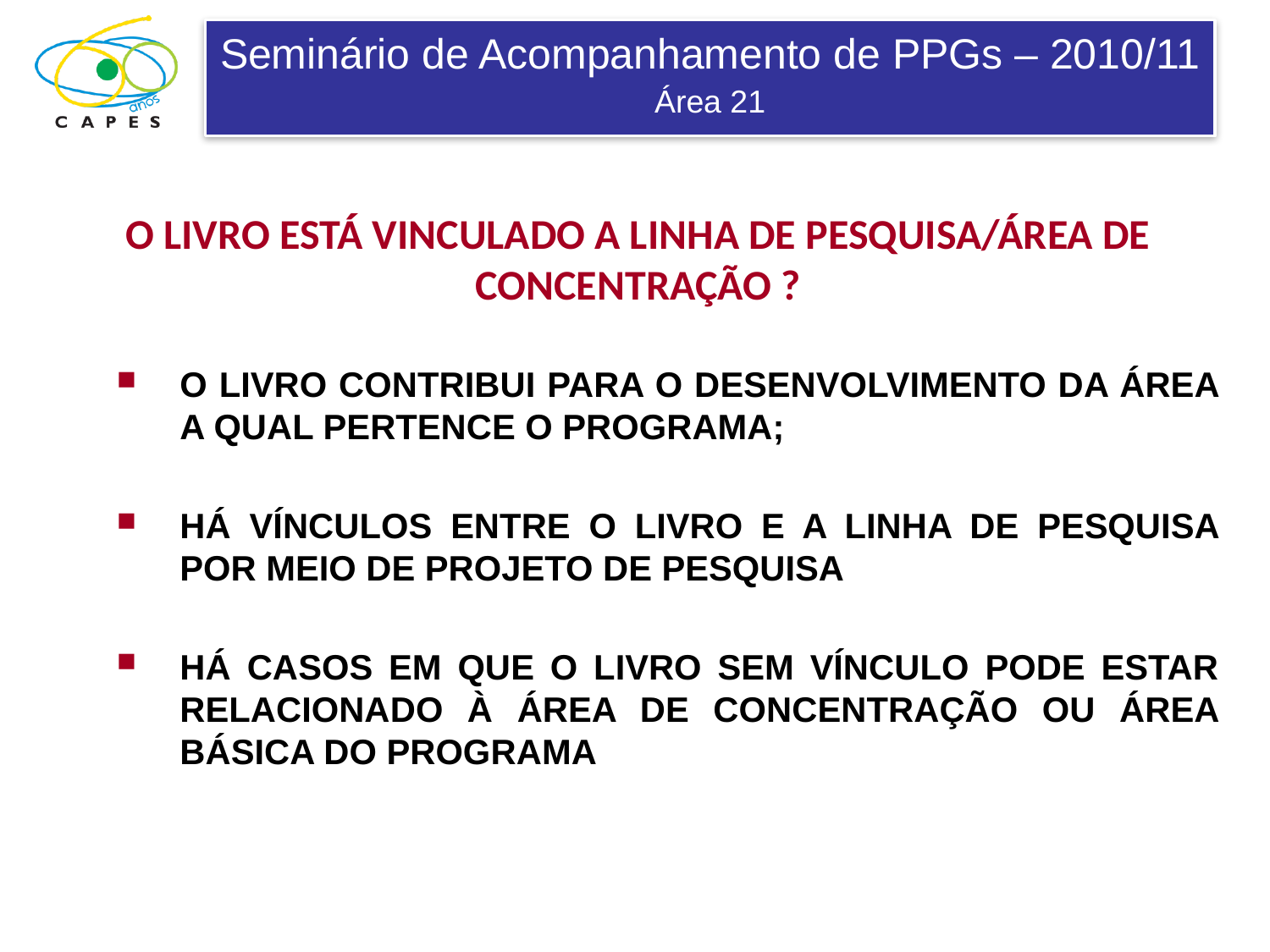

O LIVRO ESTÁ VINCULADO A LINHA DE PESQUISA/ÁREA DE CONCENTRAÇÃO ?
O LIVRO CONTRIBUI PARA O DESENVOLVIMENTO DA ÁREA A QUAL PERTENCE O PROGRAMA;

HÁ VÍNCULOS ENTRE O LIVRO E A LINHA DE PESQUISA POR MEIO DE PROJETO DE PESQUISA

HÁ CASOS EM QUE O LIVRO SEM VÍNCULO PODE ESTAR RELACIONADO À ÁREA DE CONCENTRAÇÃO OU ÁREA BÁSICA DO PROGRAMA